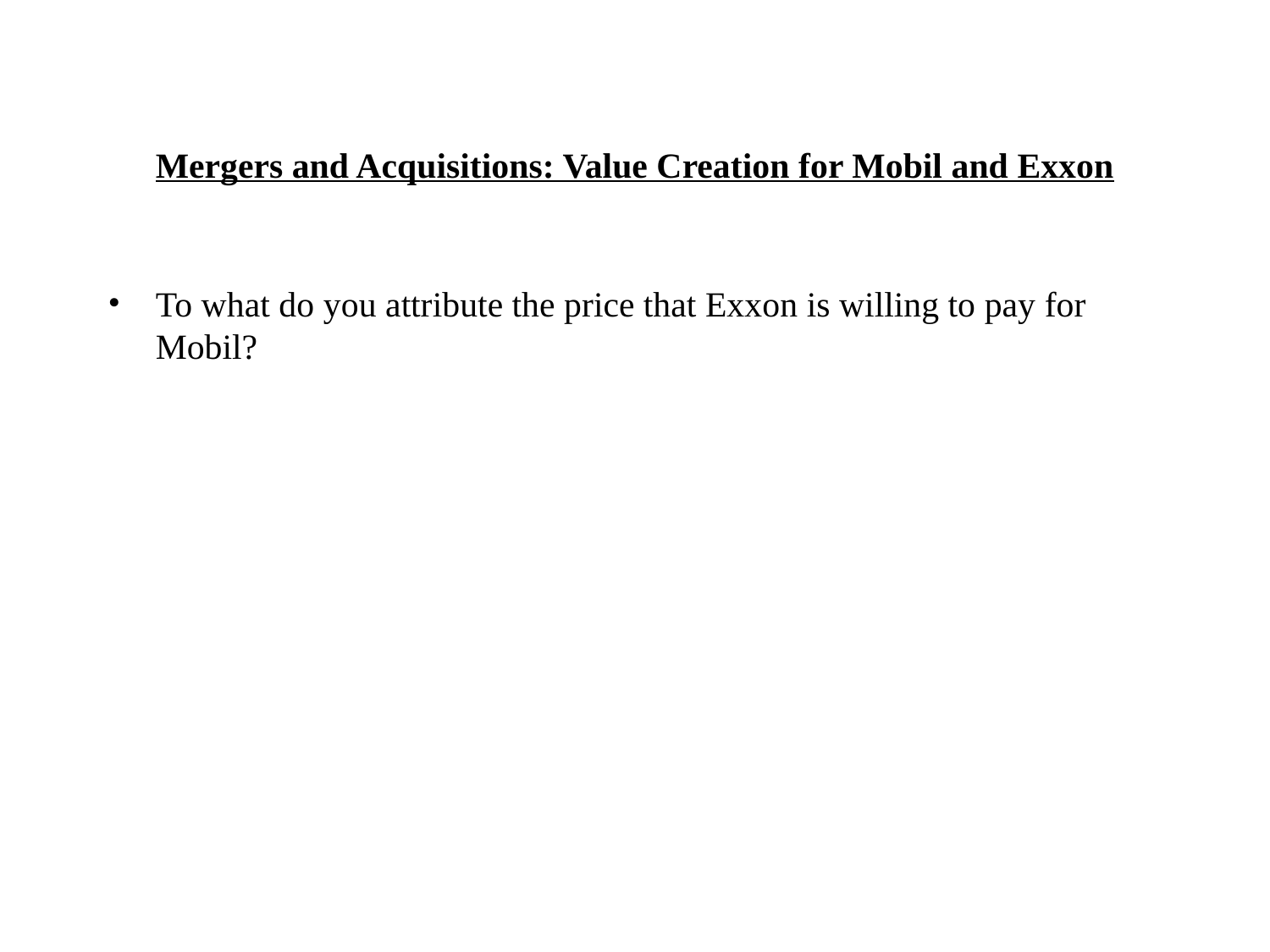

# Mergers and Acquisitions: Value Creation for Mobil and Exxon
To what do you attribute the price that Exxon is willing to pay for Mobil?